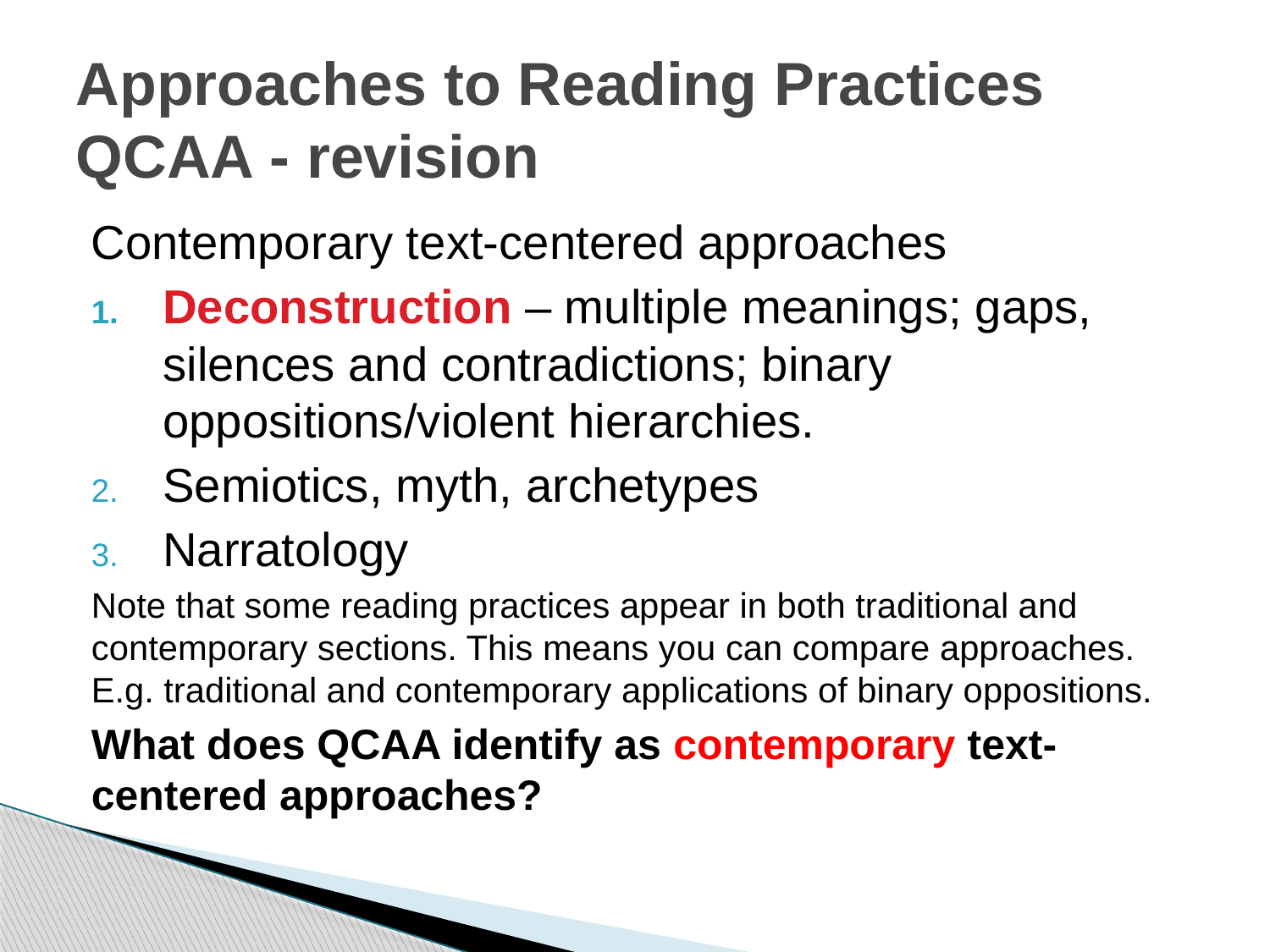

# Approaches to Reading Practices QCAA - revision
Contemporary text-centered approaches
Deconstruction – multiple meanings; gaps, silences and contradictions; binary oppositions/violent hierarchies.
Semiotics, myth, archetypes
Narratology
Note that some reading practices appear in both traditional and contemporary sections. This means you can compare approaches. E.g. traditional and contemporary applications of binary oppositions.
What does QCAA identify as contemporary text-centered approaches?